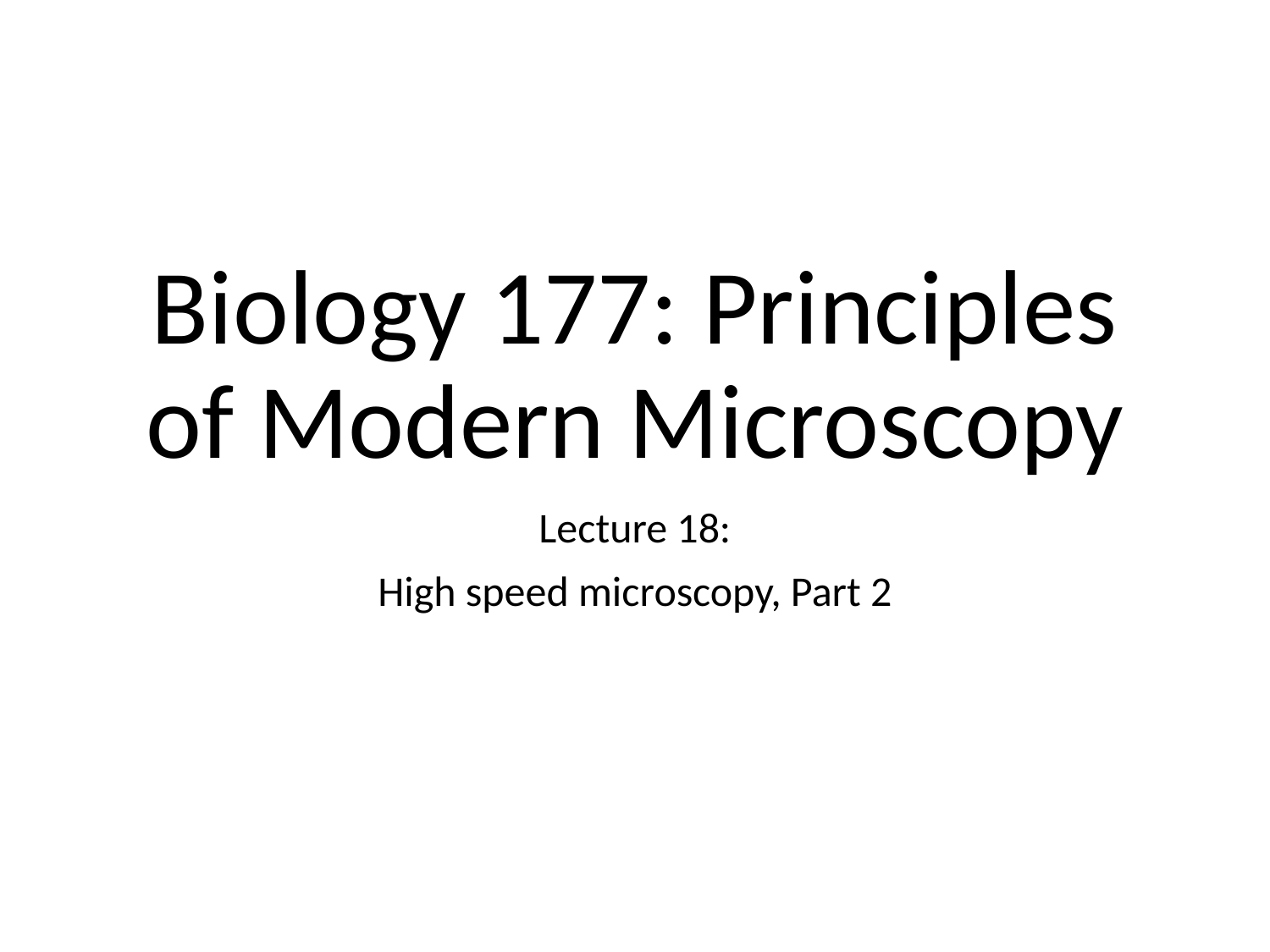

# Biology 177: Principles of Modern Microscopy
Lecture 18:
High speed microscopy, Part 2